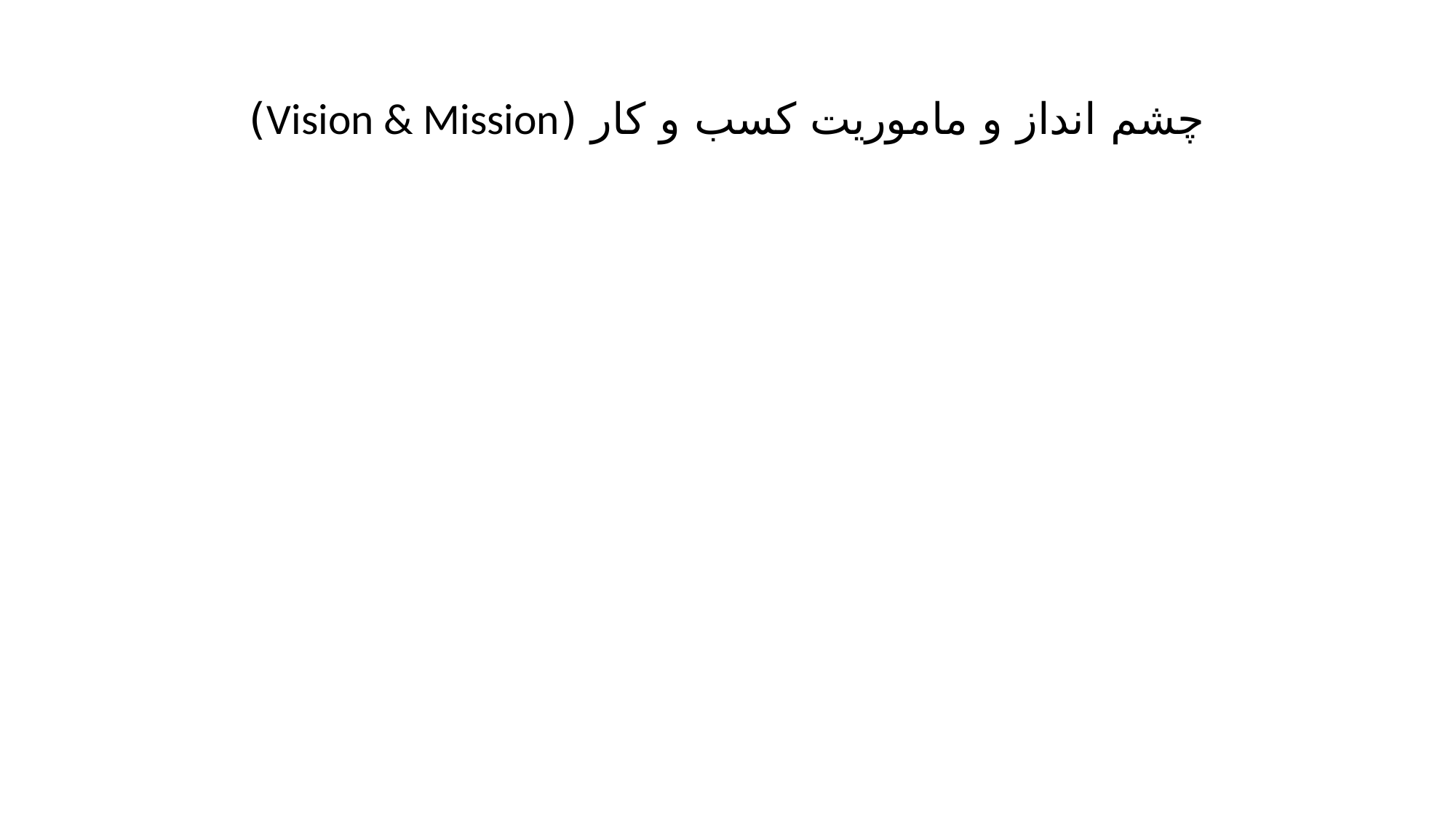

# چشم انداز و ماموریت کسب و کار (Vision & Mission)